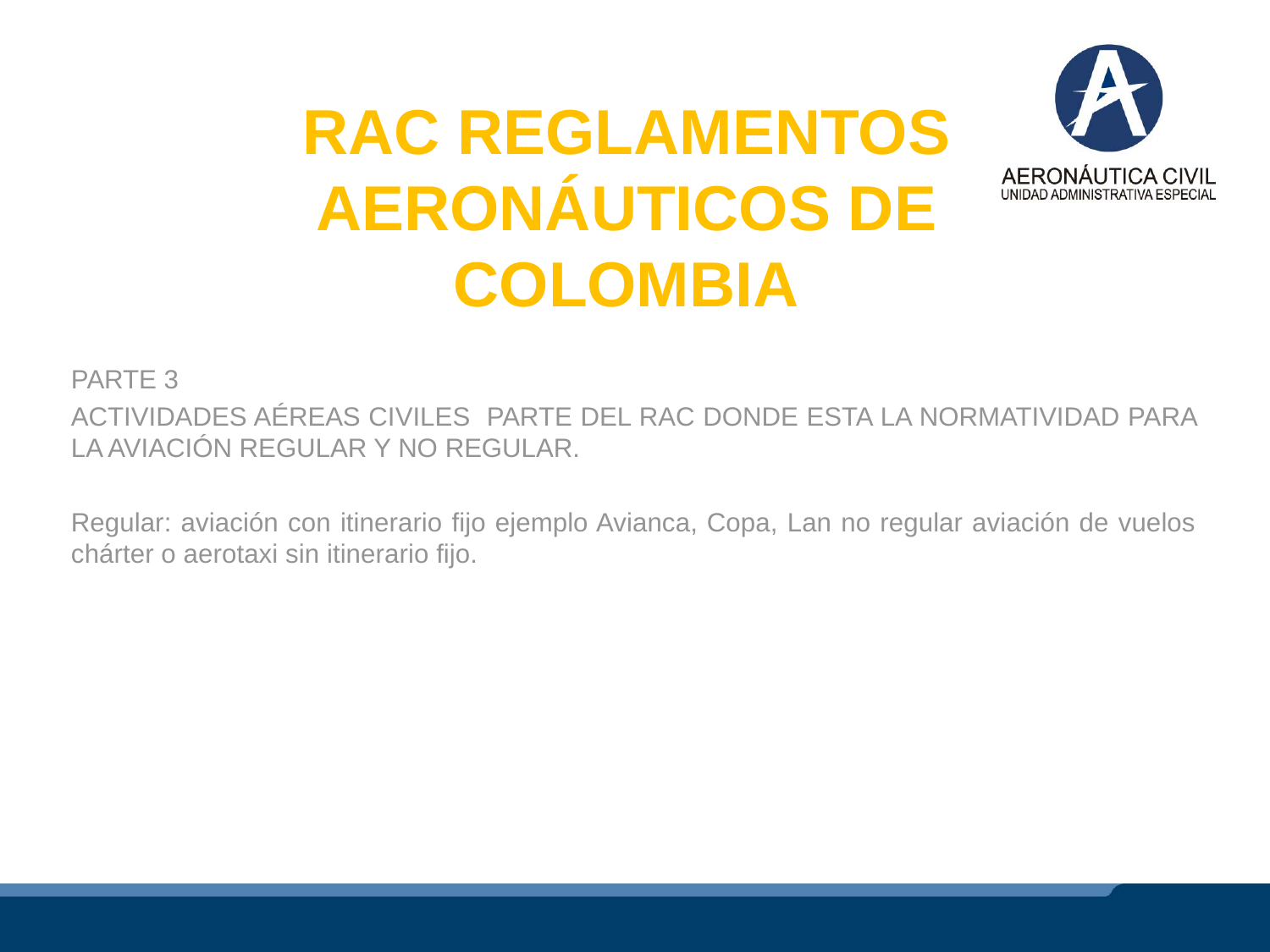

RAC REGLAMENTOS AERONÁUTICOS DE COLOMBIA
PARTE 3
ACTIVIDADES AÉREAS CIVILES  PARTE DEL RAC DONDE ESTA LA NORMATIVIDAD PARA LA AVIACIÓN REGULAR Y NO REGULAR.

Regular: aviación con itinerario fijo ejemplo Avianca, Copa, Lan no regular aviación de vuelos chárter o aerotaxi sin itinerario fijo.